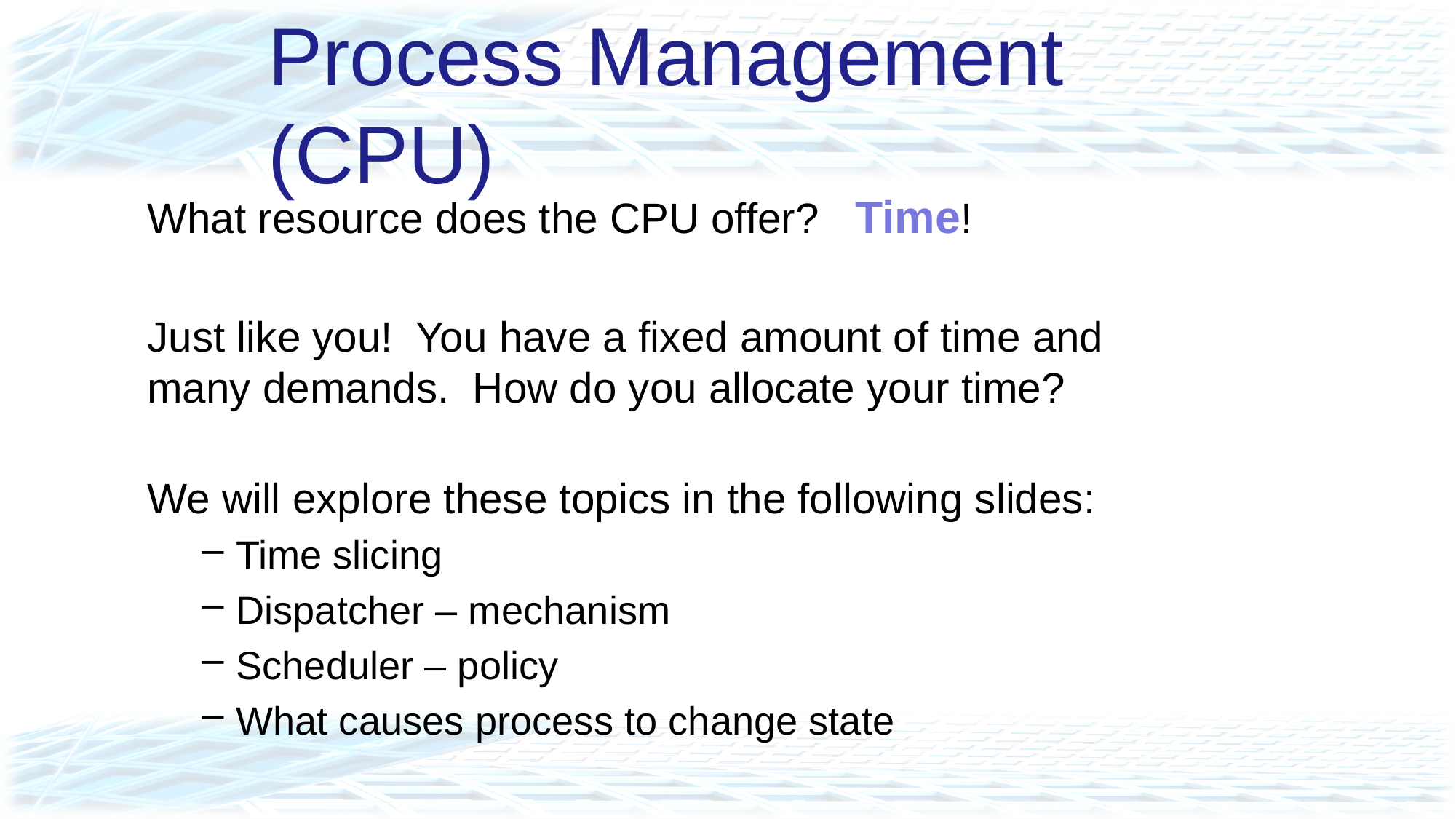

# Process Management (CPU)
What resource does the CPU offer?   Time!

Just like you!  You have a fixed amount of time and many demands.  How do you allocate your time?
We will explore these topics in the following slides:
Time slicing
Dispatcher – mechanism
Scheduler – policy
What causes process to change state